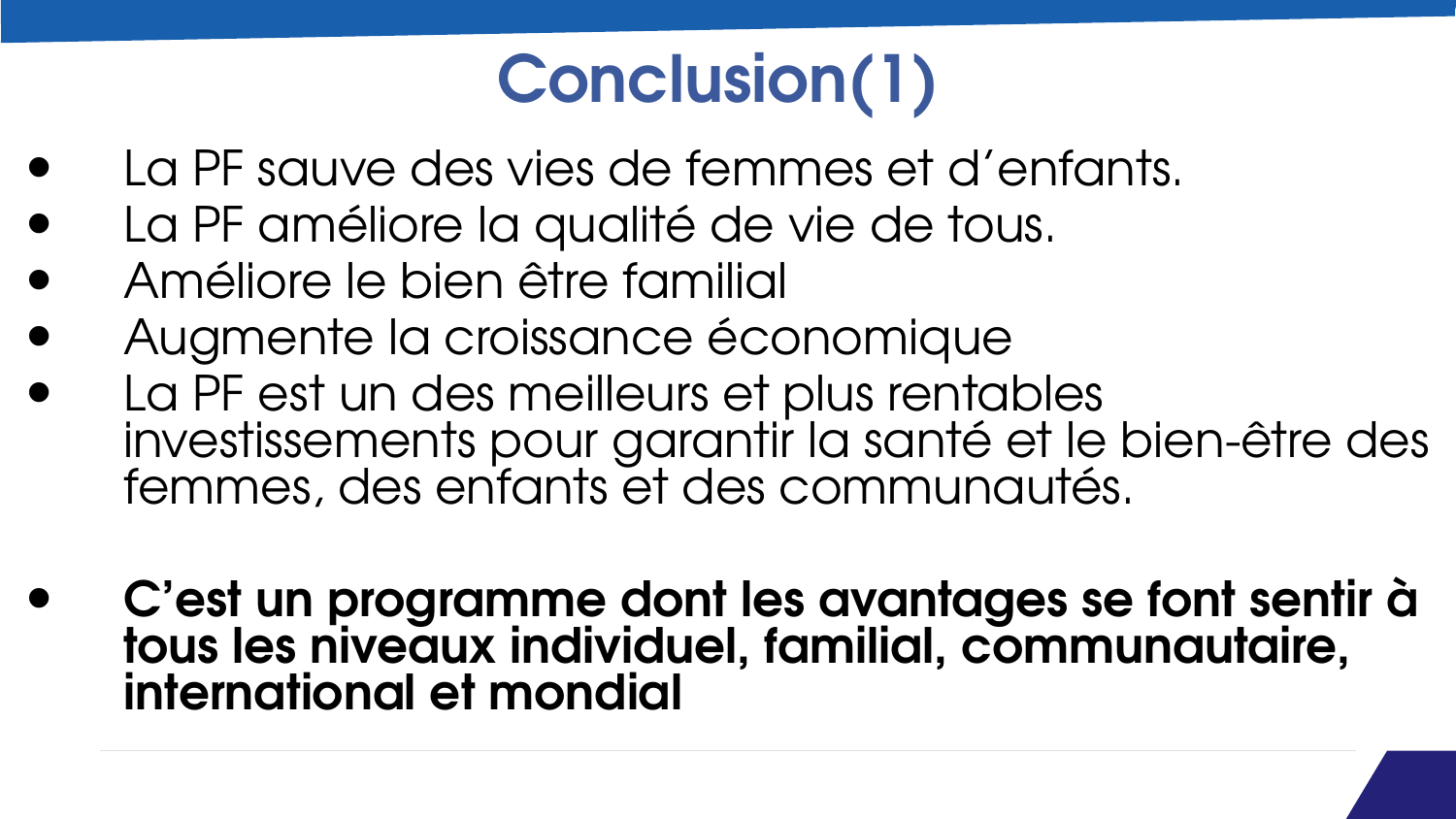

# Conclusion(1)
La PF sauve des vies de femmes et d’enfants.
La PF améliore la qualité de vie de tous.
Améliore le bien être familial
Augmente la croissance économique
La PF est un des meilleurs et plus rentables investissements pour garantir la santé et le bien-être des femmes, des enfants et des communautés.

C’est un programme dont les avantages se font sentir à tous les niveaux individuel, familial, communautaire, international et mondial